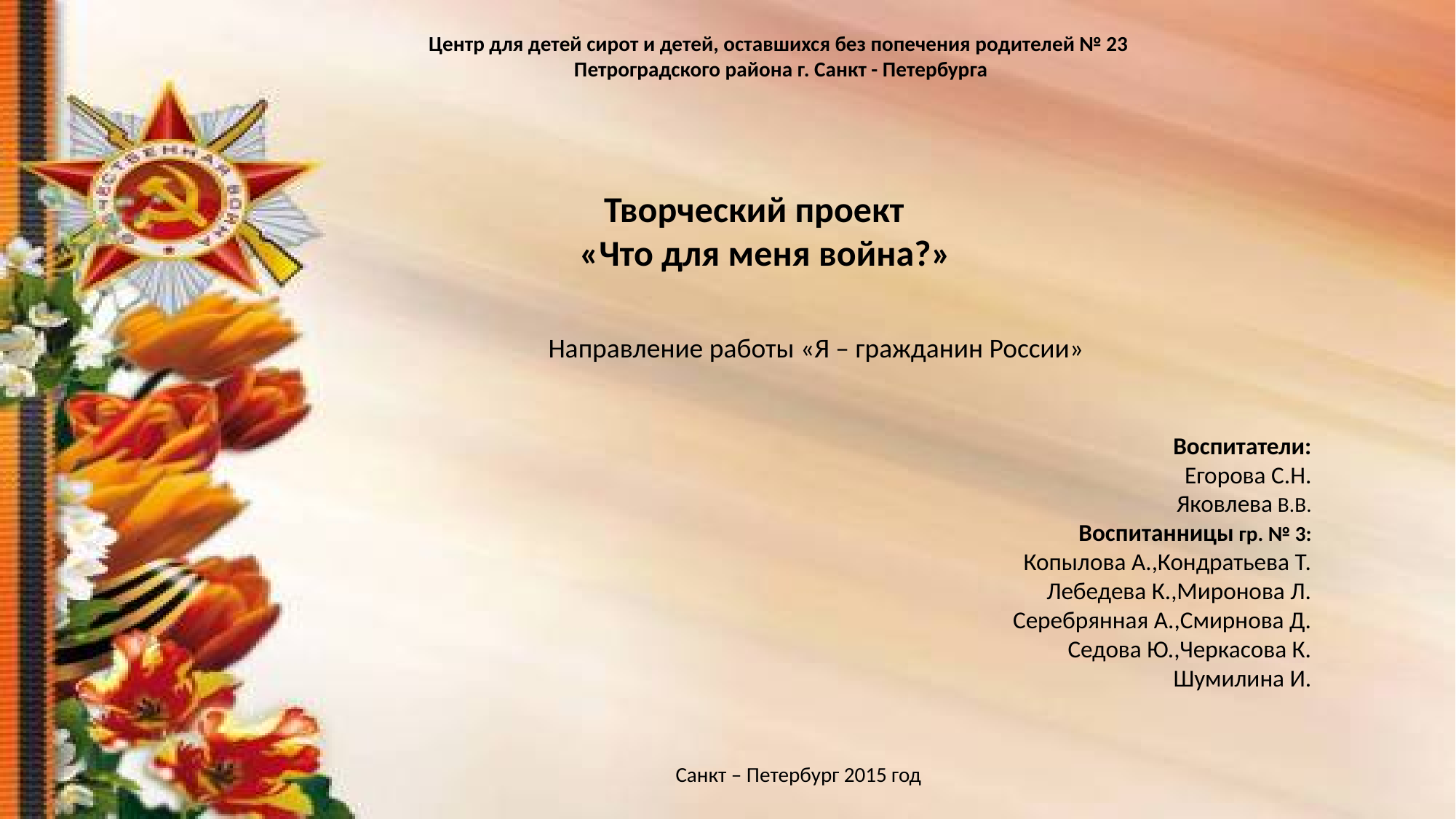

Центр для детей сирот и детей, оставшихся без попечения родителей № 23
 Петроградского района г. Санкт - Петербурга
              Творческий проект
           «Что для меня война?»
         Направление работы «Я – гражданин России»
Воспитатели:
Егорова С.Н.
Яковлева В.В.
Воспитанницы гр. № 3:
Копылова А.,Кондратьева Т.
Лебедева К.,Миронова Л.
Серебрянная А.,Смирнова Д.
Седова Ю.,Черкасова К.
Шумилина И.

Санкт – Петербург 2015 год